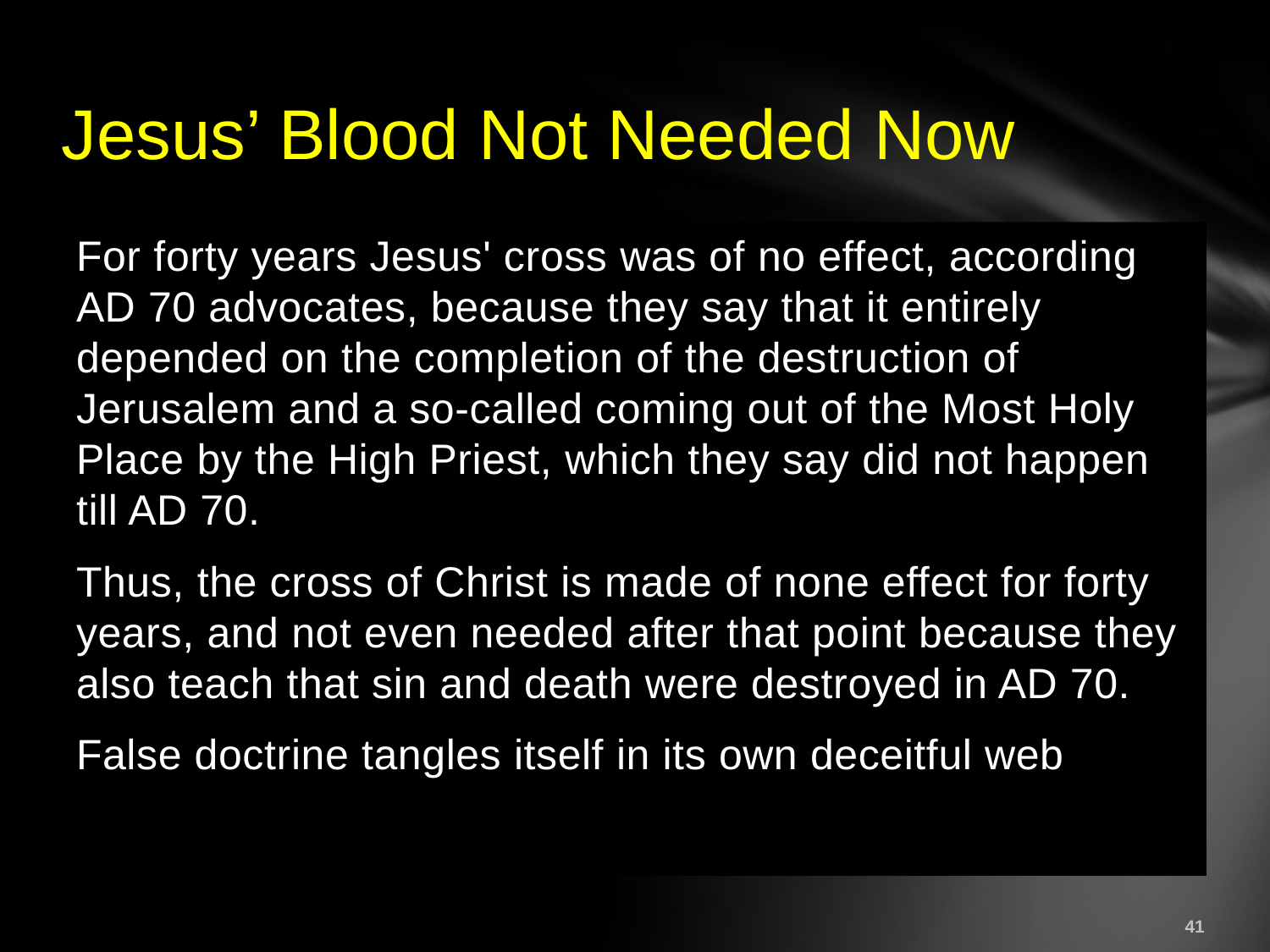

# Jesus’ Blood Not Needed Now
For forty years Jesus' cross was of no effect, according AD 70 advocates, because they say that it entirely depended on the completion of the destruction of Jerusalem and a so-called coming out of the Most Holy Place by the High Priest, which they say did not happen till AD 70.
Thus, the cross of Christ is made of none effect for forty years, and not even needed after that point because they also teach that sin and death were destroyed in AD 70.
False doctrine tangles itself in its own deceitful web
41